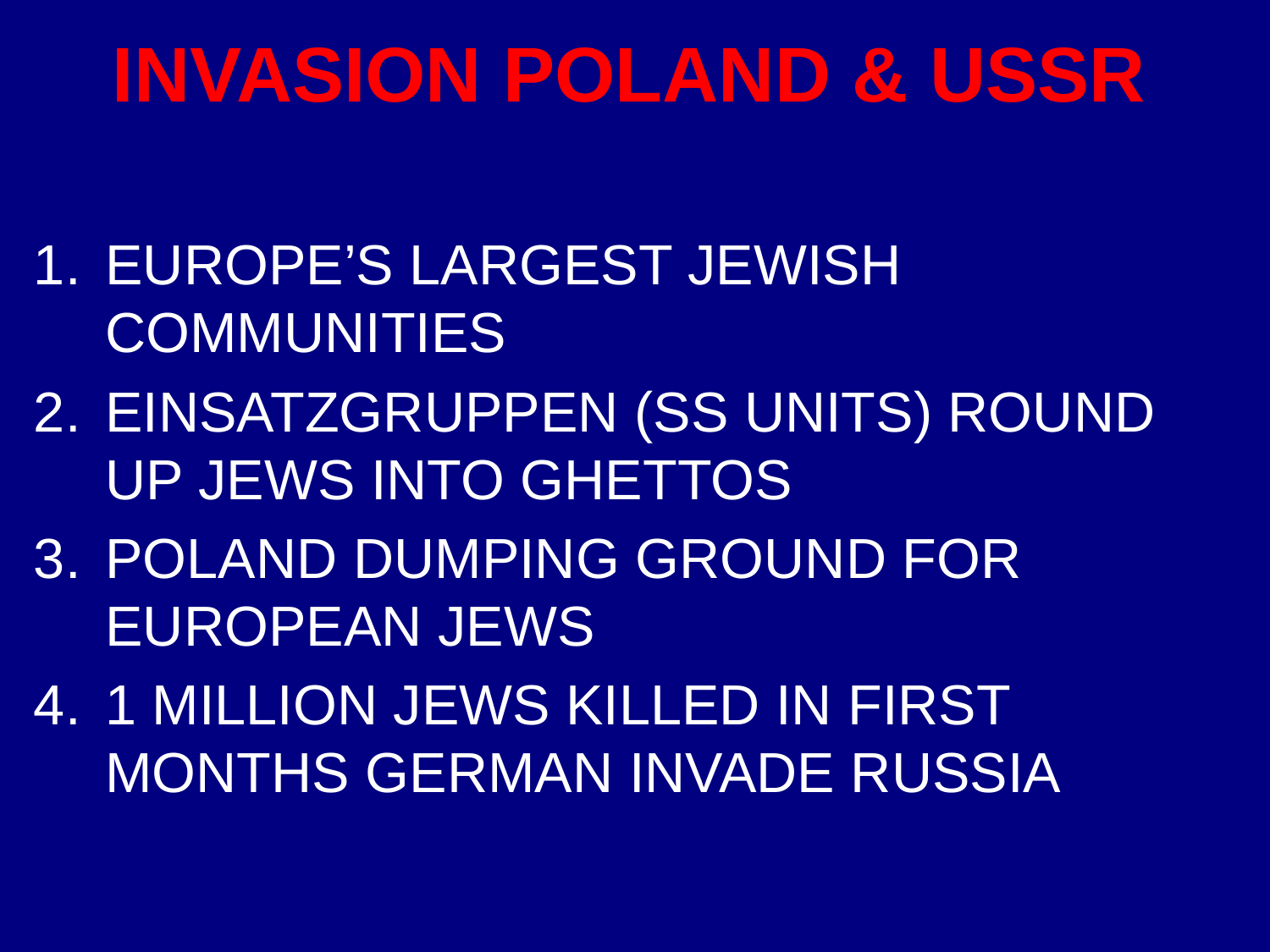

# INVASION POLAND & USSR
EUROPE’S LARGEST JEWISH COMMUNITIES
EINSATZGRUPPEN (SS UNITS) ROUND UP JEWS INTO GHETTOS
POLAND DUMPING GROUND FOR EUROPEAN JEWS
1 MILLION JEWS KILLED IN FIRST MONTHS GERMAN INVADE RUSSIA